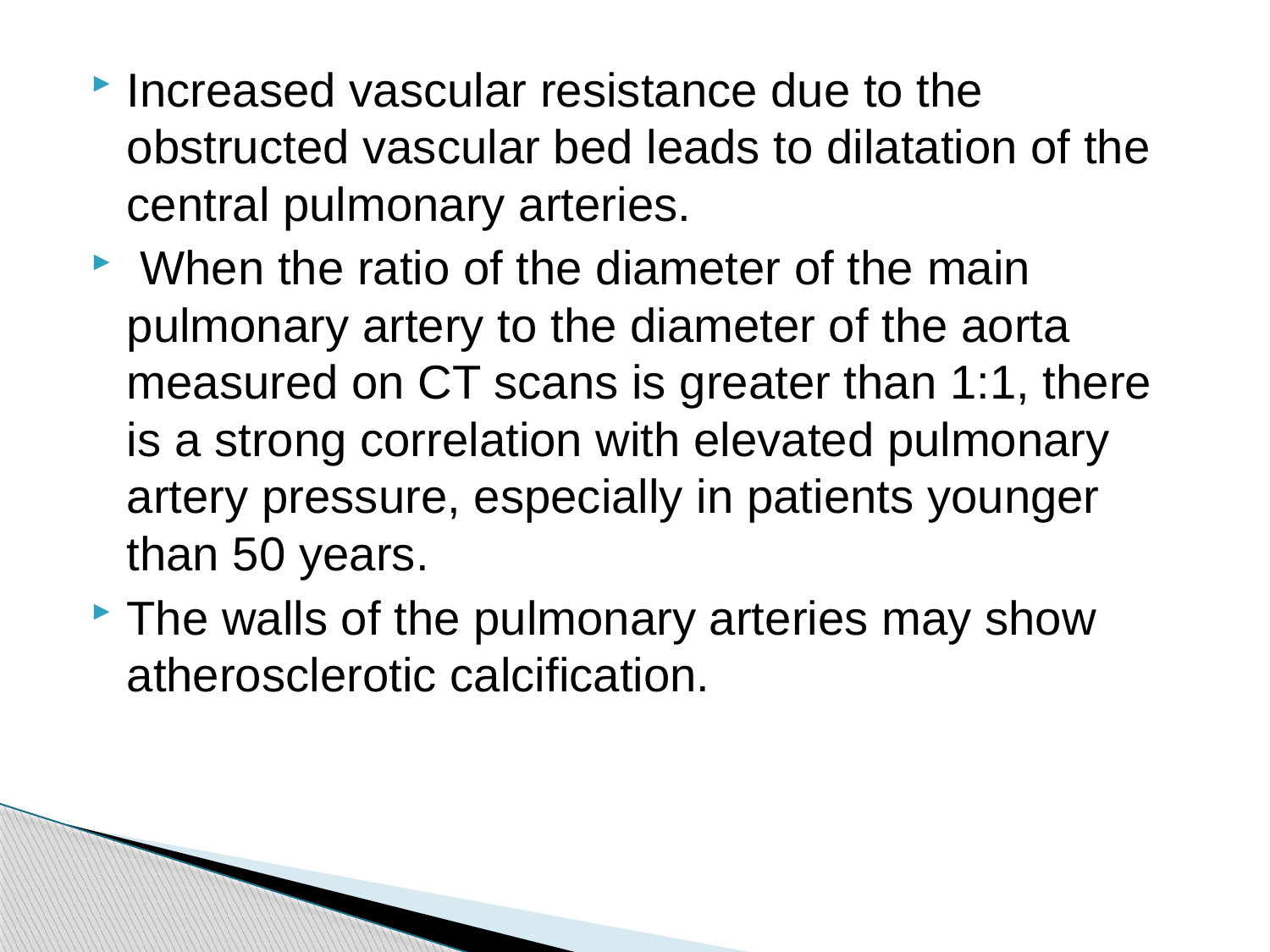

#
Increased vascular resistance due to the obstructed vascular bed leads to dilatation of the central pulmonary arteries.
 When the ratio of the diameter of the main pulmonary artery to the diameter of the aorta measured on CT scans is greater than 1:1, there is a strong correlation with elevated pulmonary artery pressure, especially in patients younger than 50 years.
The walls of the pulmonary arteries may show atherosclerotic calcification.